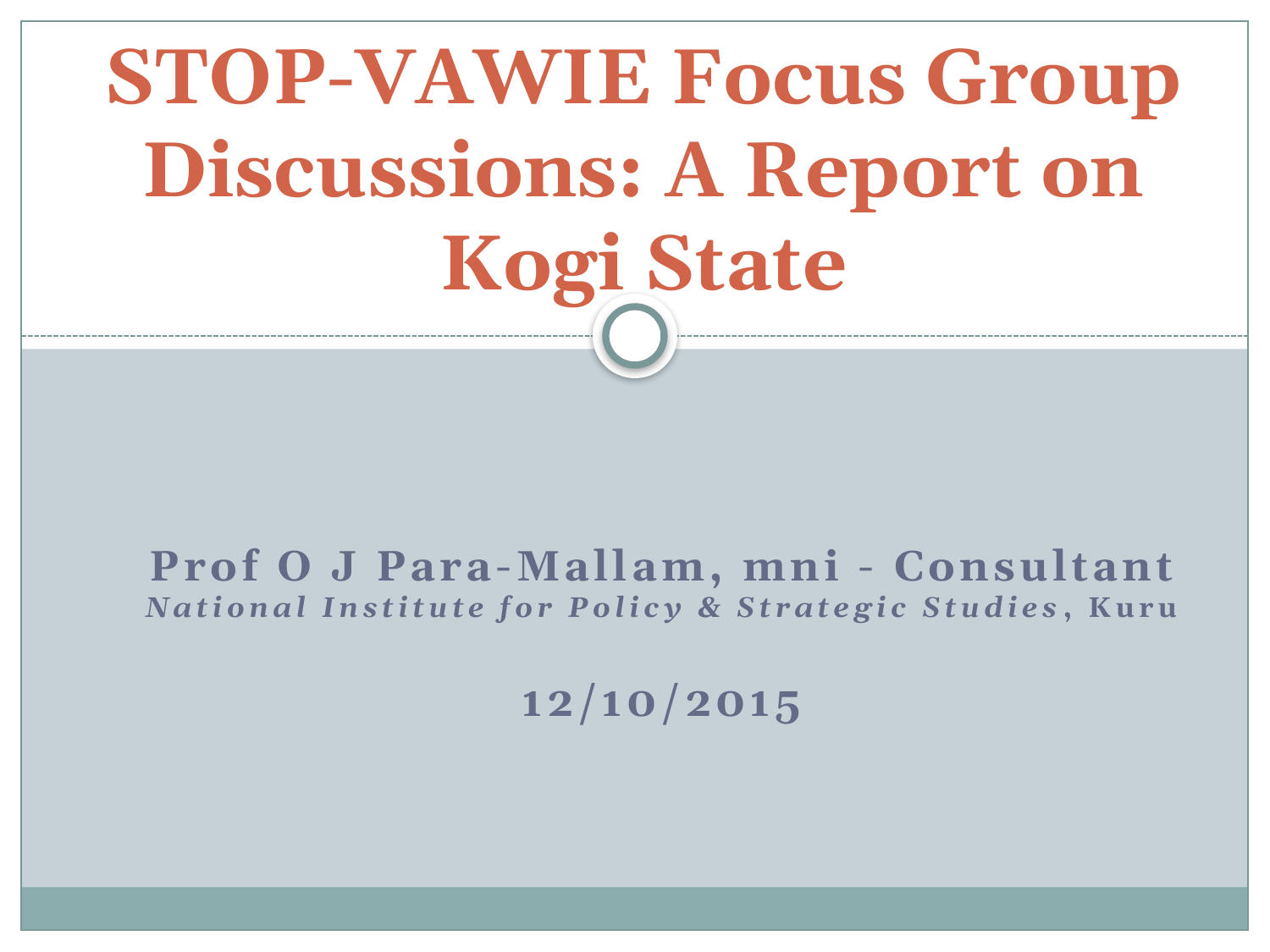

# STOP-VAWIE Focus Group Discussions: A Report on Kogi State
Prof O J Para-Mallam, mni - Consultant
National Institute for Policy & Strategic Studies, Kuru

12/10/2015